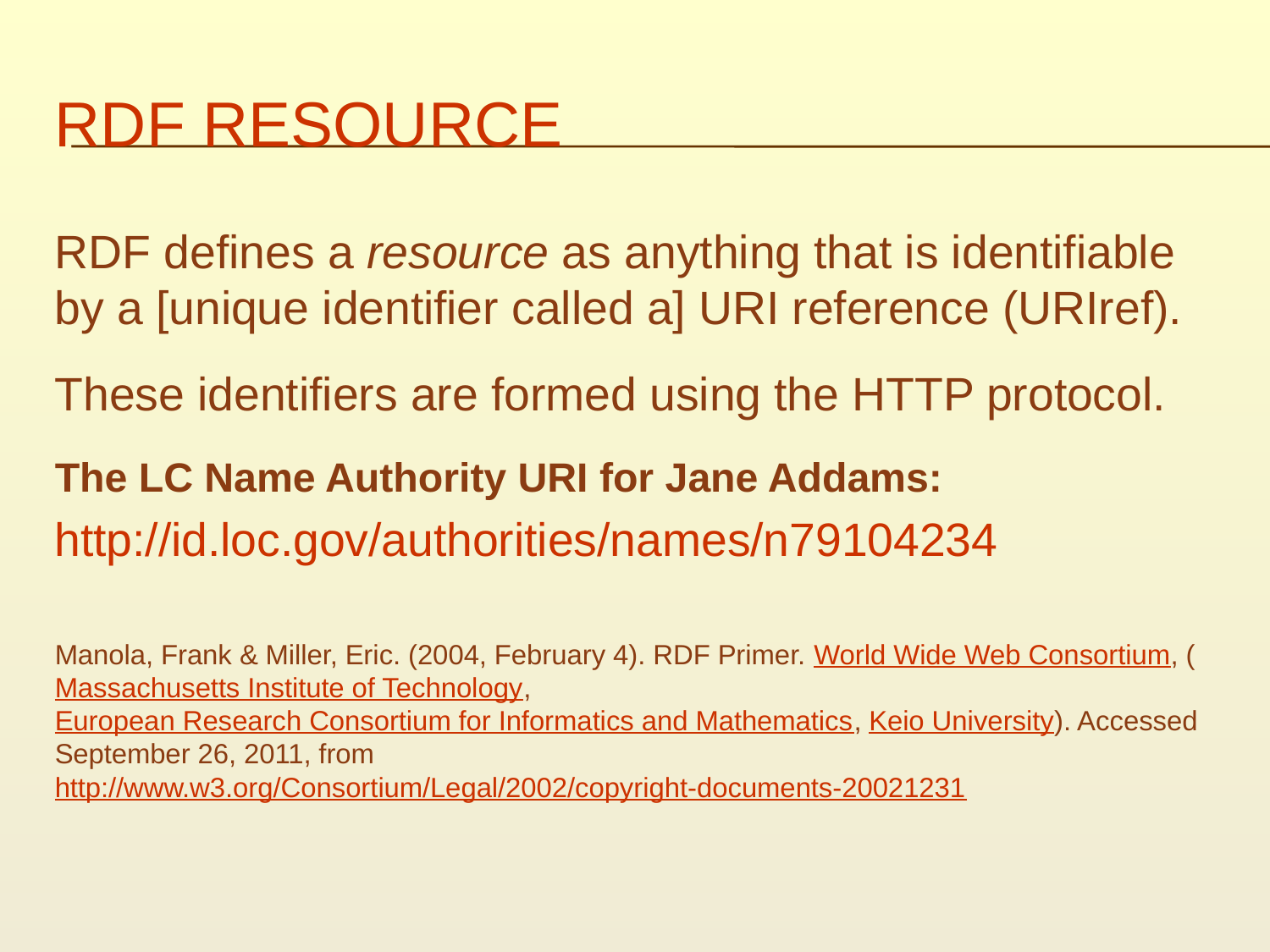

# Rdf resource
RDF defines a resource as anything that is identifiable by a [unique identifier called a] URI reference (URIref).

These identifiers are formed using the HTTP protocol.

The LC Name Authority URI for Jane Addams:
http://id.loc.gov/authorities/names/n79104234

Manola, Frank & Miller, Eric. (2004, February 4). RDF Primer. World Wide Web Consortium, (Massachusetts Institute of Technology, European Research Consortium for Informatics and Mathematics, Keio University). Accessed September 26, 2011, from http://www.w3.org/Consortium/Legal/2002/copyright-documents-20021231